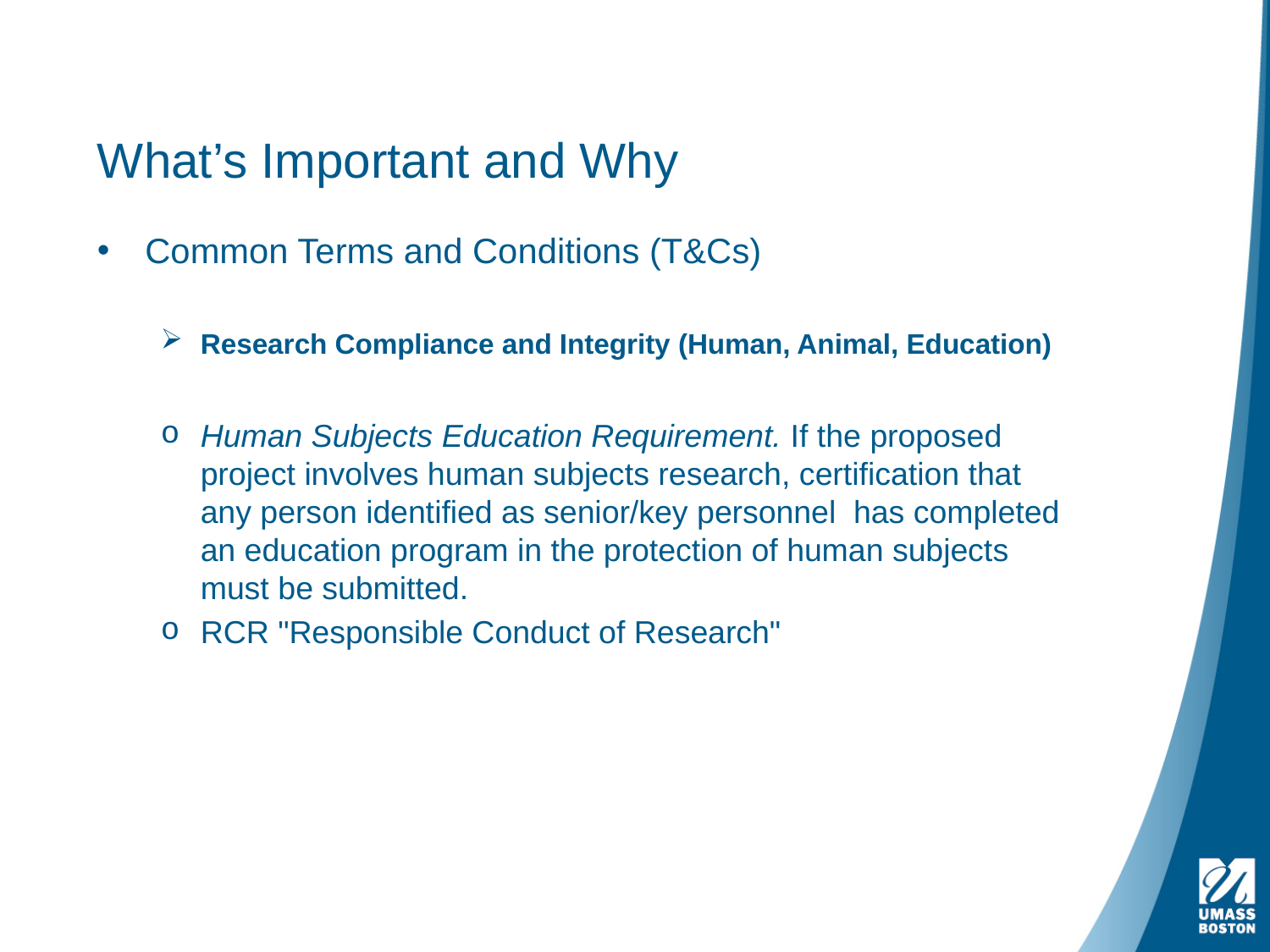

# What’s Important and Why
Common Terms and Conditions (T&Cs)

Research Compliance and Integrity (Human, Animal, Education)

Human Subjects Education Requirement. If the proposed project involves human subjects research, certification that any person identified as senior/key personnel  has completed an education program in the protection of human subjects must be submitted.
RCR "Responsible Conduct of Research"